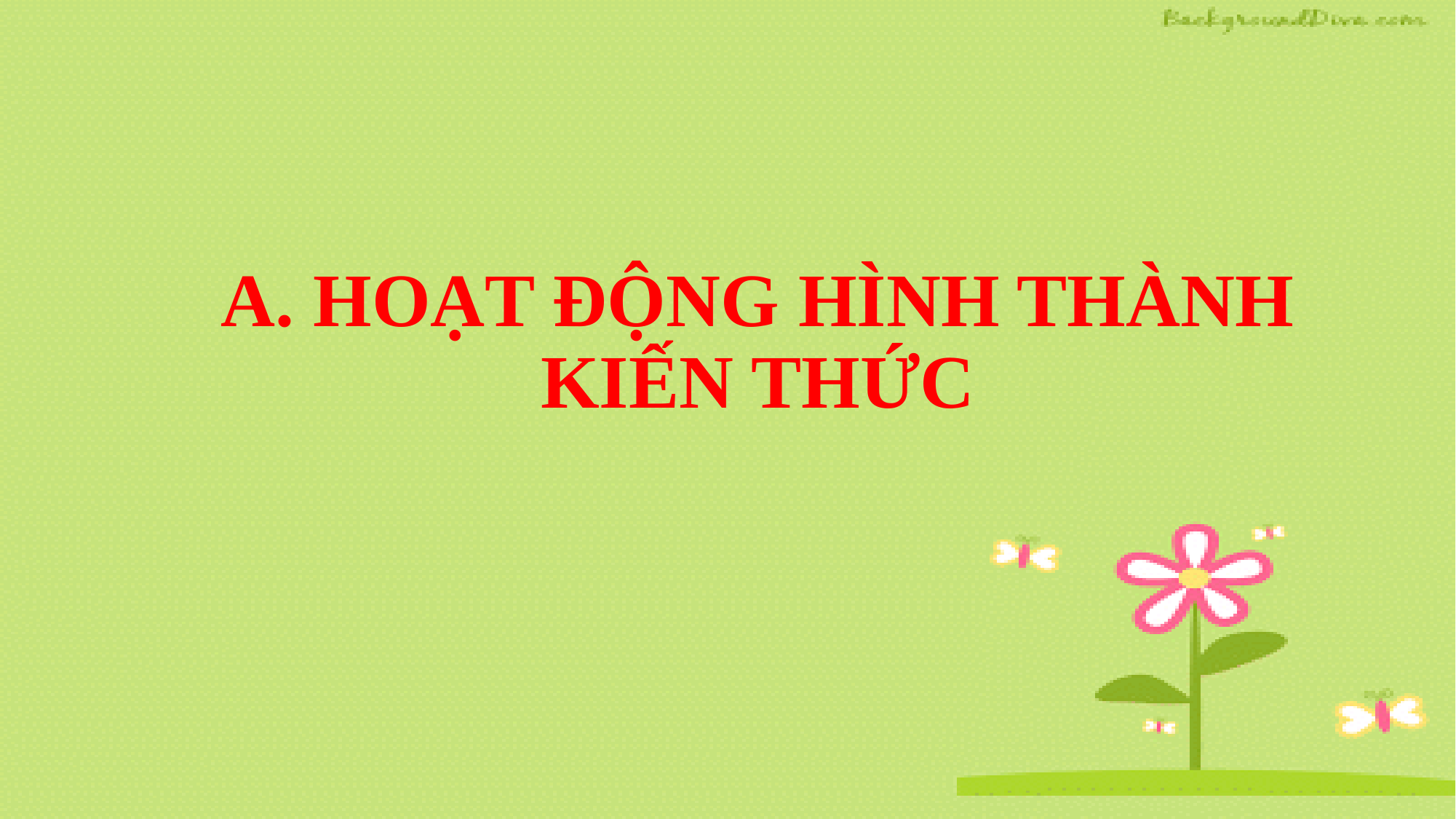

# A. HOẠT ĐỘNG HÌNH THÀNH KIẾN THỨC